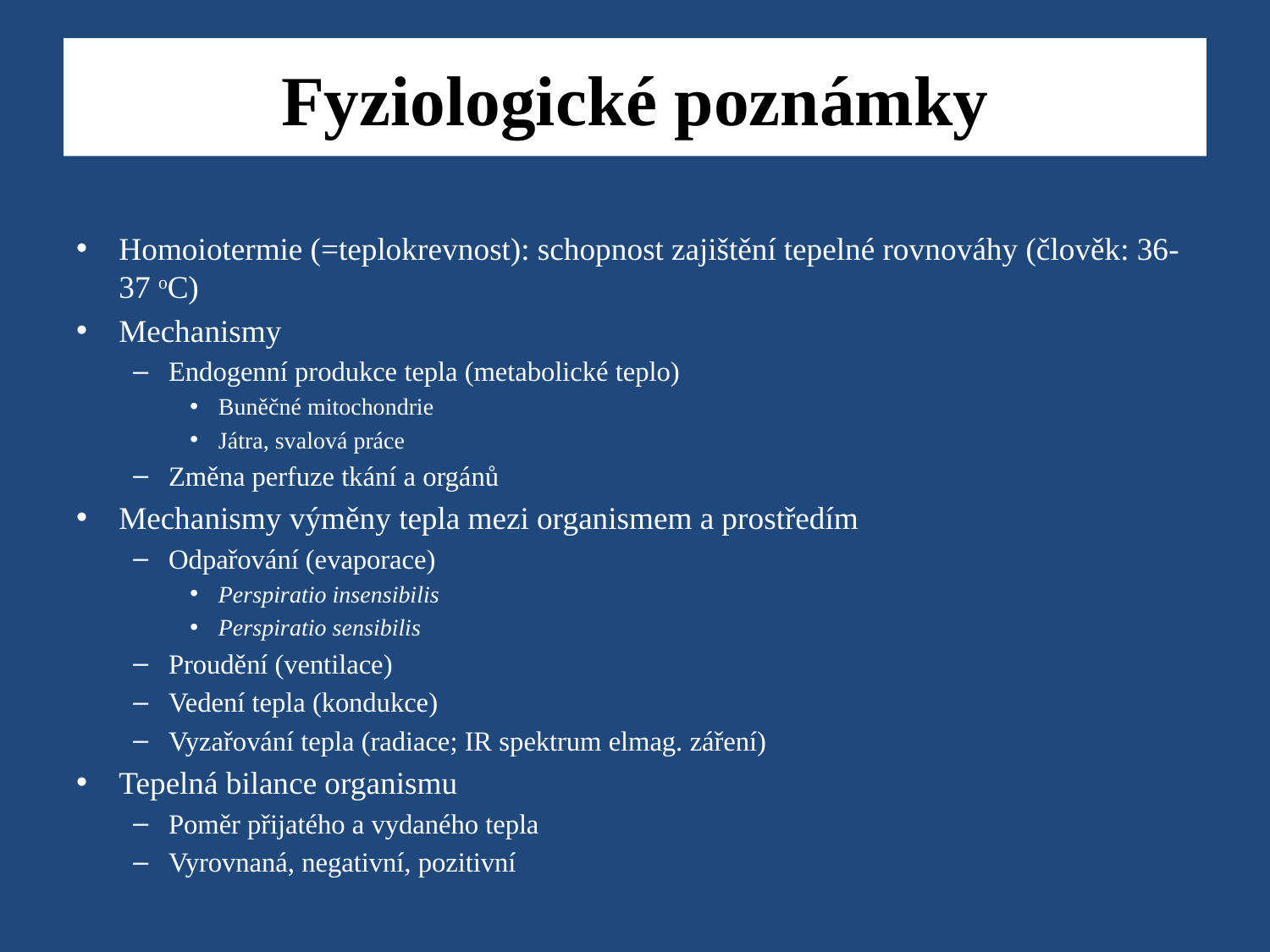

# Fyziologické poznámky
Homoiotermie (=teplokrevnost): schopnost zajištění tepelné rovnováhy (člověk: 36-37 oC)
Mechanismy
Endogenní produkce tepla (metabolické teplo)
Buněčné mitochondrie
Játra, svalová práce
Změna perfuze tkání a orgánů
Mechanismy výměny tepla mezi organismem a prostředím
Odpařování (evaporace)
Perspiratio insensibilis
Perspiratio sensibilis
Proudění (ventilace)
Vedení tepla (kondukce)
Vyzařování tepla (radiace; IR spektrum elmag. záření)
Tepelná bilance organismu
Poměr přijatého a vydaného tepla
Vyrovnaná, negativní, pozitivní